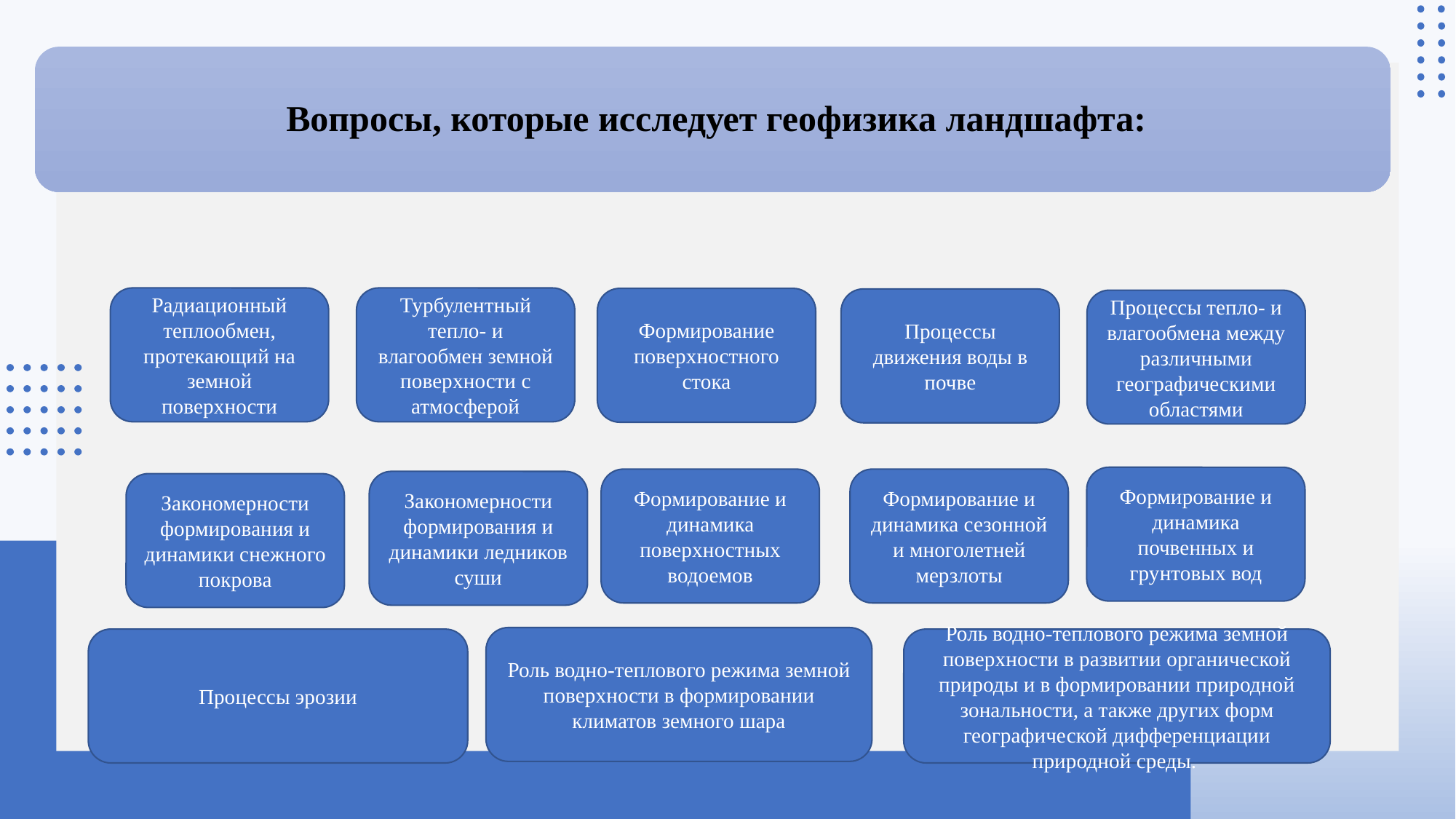

Вопросы, которые исследует геофизика ландшафта:

Турбулентный тепло- и влагообмен земной поверхности с атмосферой
Радиационный теплообмен, протекающий на земной поверхности
Формирование поверхностного стока
Процессы движения воды в почве
Процессы тепло- и влагообмена между различными географическими областями

Формирование и динамика почвенных и грунтовых вод
Формирование и динамика сезонной и многолетней мерзлоты
Формирование и динамика поверхностных водоемов
Закономерности формирования и динамики ледников суши
Закономерности формирования и динамики снежного покрова

Роль водно-теплового режима земной поверхности в формировании климатов земного шара
Процессы эрозии
Роль водно-теплового режима земной поверхности в развитии органической природы и в формировании природной зональности, а также других форм географической дифференциации природной среды.